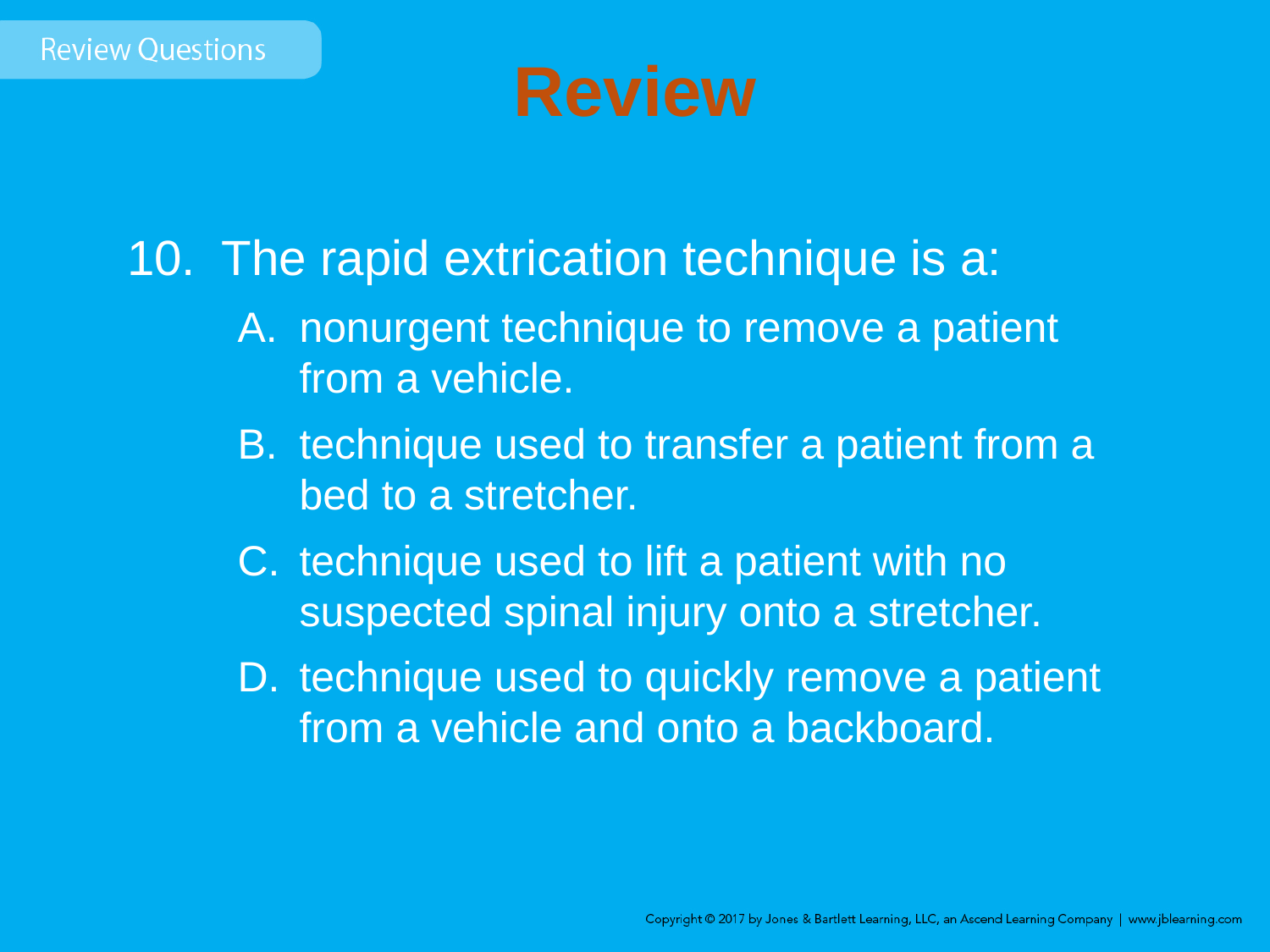

# Review
The rapid extrication technique is a:
nonurgent technique to remove a patient from a vehicle.
technique used to transfer a patient from a bed to a stretcher.
technique used to lift a patient with no suspected spinal injury onto a stretcher.
technique used to quickly remove a patient from a vehicle and onto a backboard.